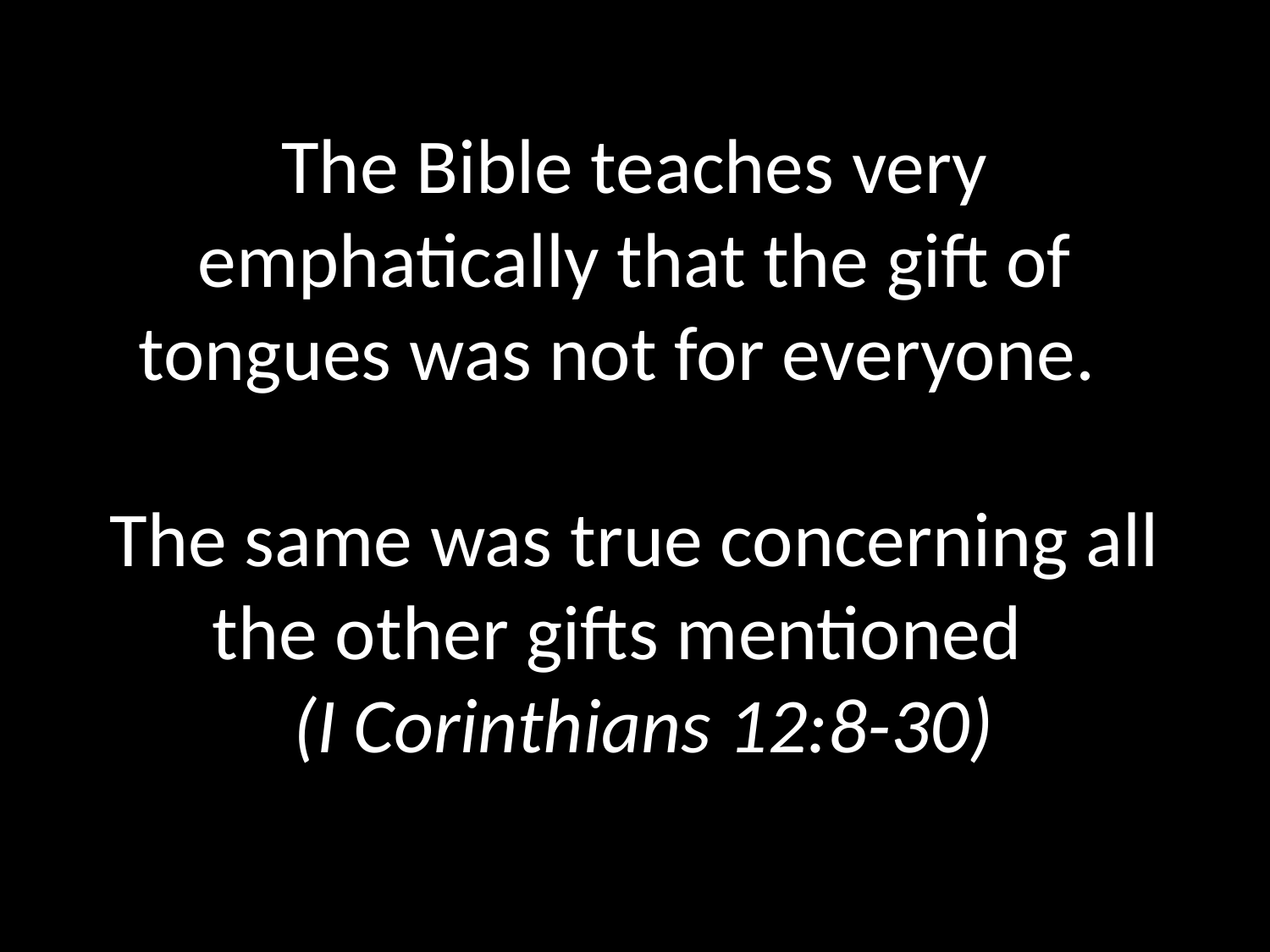

# The Bible teaches very emphatically that the gift of tongues was not for everyone. The same was true concerning all the other gifts mentioned (I Corinthians 12:8-30)